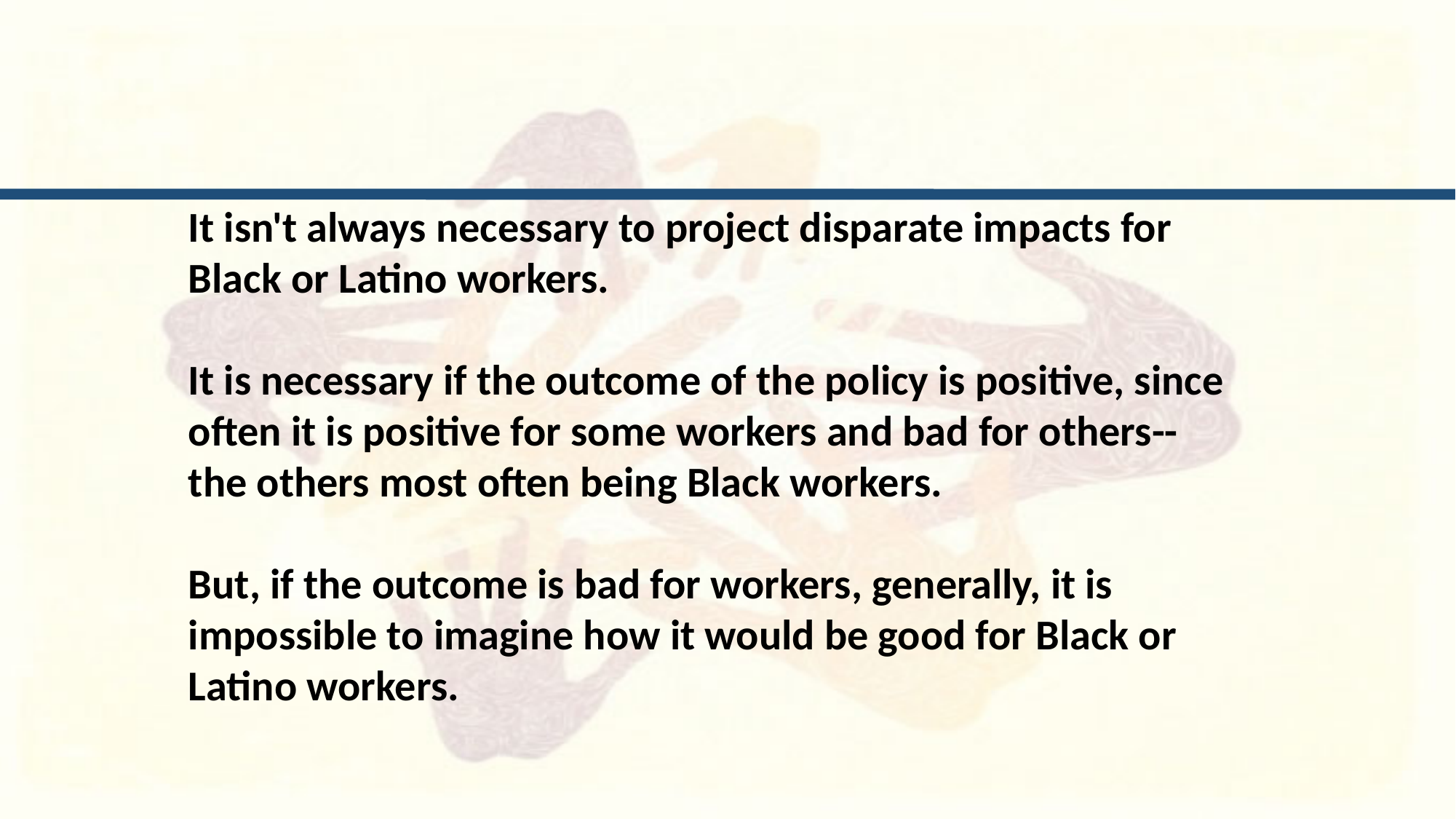

It isn't always necessary to project disparate impacts for Black or Latino workers.

It is necessary if the outcome of the policy is positive, since often it is positive for some workers and bad for others--the others most often being Black workers.

But, if the outcome is bad for workers, generally, it is impossible to imagine how it would be good for Black or Latino workers.